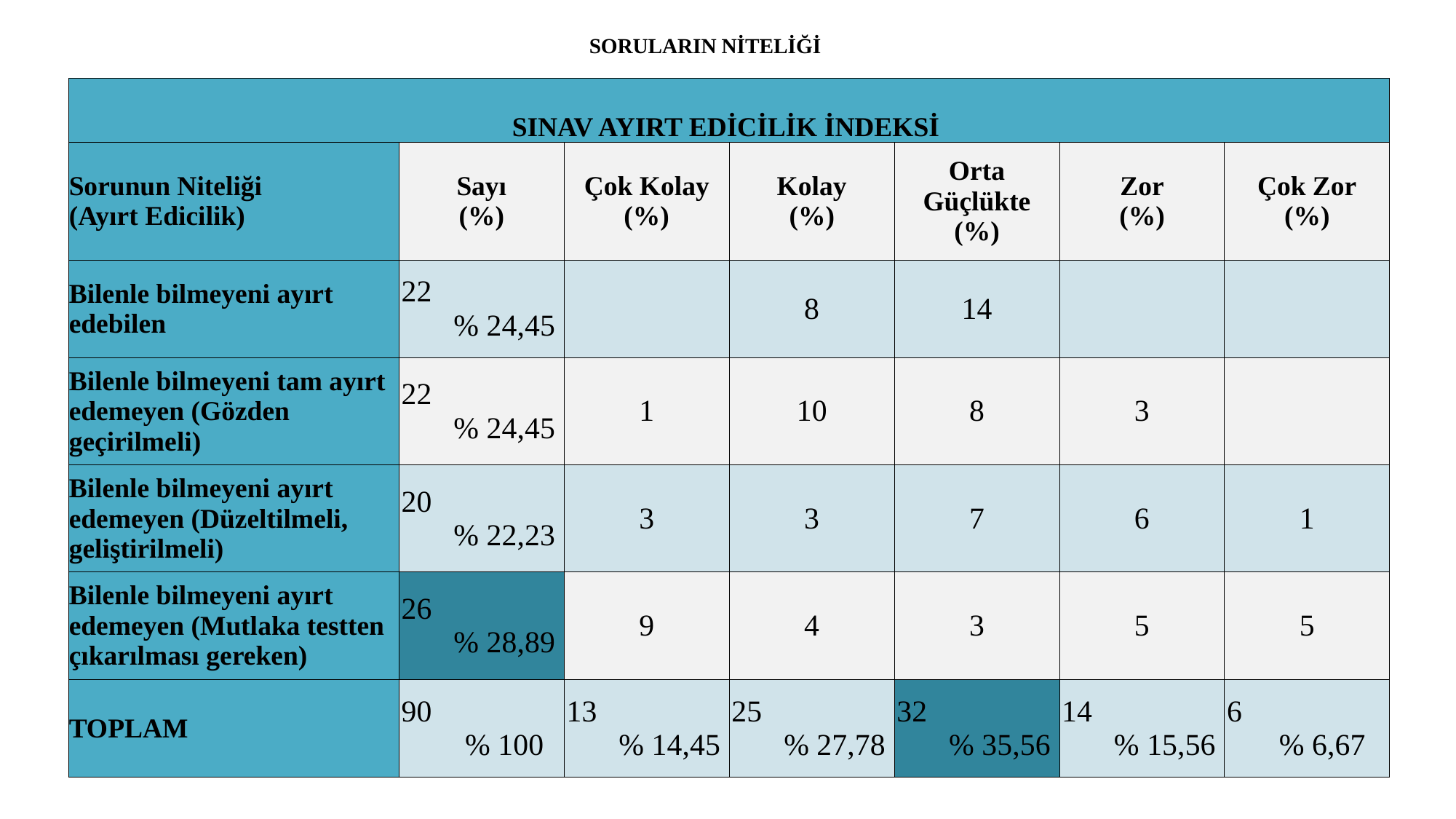

# SORULARIN NİTELİĞİ
| SINAV AYIRT EDİCİLİK İNDEKSİ |  |  |  |  |  |  |
| --- | --- | --- | --- | --- | --- | --- |
| Sorunun Niteliği (Ayırt Edicilik) | Sayı (%) | Çok Kolay (%) | Kolay (%) | Orta Güçlükte (%) | Zor (%) | Çok Zor (%) |
| Bilenle bilmeyeni ayırt edebilen | 22 % 24,45 |  | 8 | 14 |  |  |
| Bilenle bilmeyeni tam ayırt edemeyen (Gözden geçirilmeli) | 22 % 24,45 | 1 | 10 | 8 | 3 |  |
| Bilenle bilmeyeni ayırt edemeyen (Düzeltilmeli, geliştirilmeli) | 20 % 22,23 | 3 | 3 | 7 | 6 | 1 |
| Bilenle bilmeyeni ayırt edemeyen (Mutlaka testten çıkarılması gereken) | 26 % 28,89 | 9 | 4 | 3 | 5 | 5 |
| TOPLAM | 90 % 100 | 13 % 14,45 | 25 % 27,78 | 32 % 35,56 | 14 % 15,56 | 6 % 6,67 |